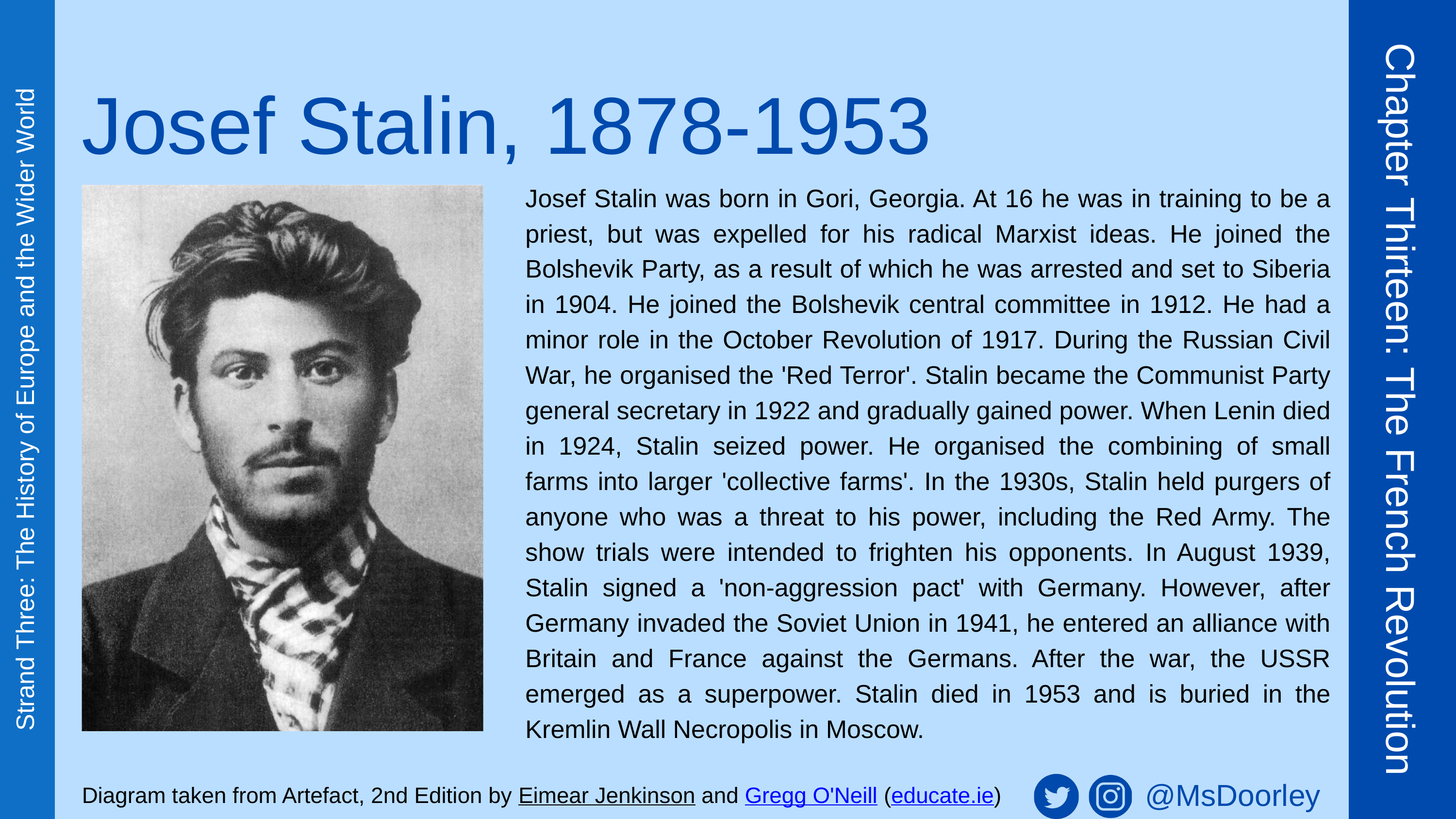

Josef Stalin, 1878-1953
Josef Stalin was born in Gori, Georgia. At 16 he was in training to be a priest, but was expelled for his radical Marxist ideas. He joined the Bolshevik Party, as a result of which he was arrested and set to Siberia in 1904. He joined the Bolshevik central committee in 1912. He had a minor role in the October Revolution of 1917. During the Russian Civil War, he organised the 'Red Terror'. Stalin became the Communist Party general secretary in 1922 and gradually gained power. When Lenin died in 1924, Stalin seized power. He organised the combining of small farms into larger 'collective farms'. In the 1930s, Stalin held purgers of anyone who was a threat to his power, including the Red Army. The show trials were intended to frighten his opponents. In August 1939, Stalin signed a 'non-aggression pact' with Germany. However, after Germany invaded the Soviet Union in 1941, he entered an alliance with Britain and France against the Germans. After the war, the USSR emerged as a superpower. Stalin died in 1953 and is buried in the Kremlin Wall Necropolis in Moscow.

Chapter Thirteen: The French Revolution
Strand Three: The History of Europe and the Wider World

@MsDoorley

Diagram taken from Artefact, 2nd Edition by Eimear Jenkinson and Gregg O'Neill (educate.ie)